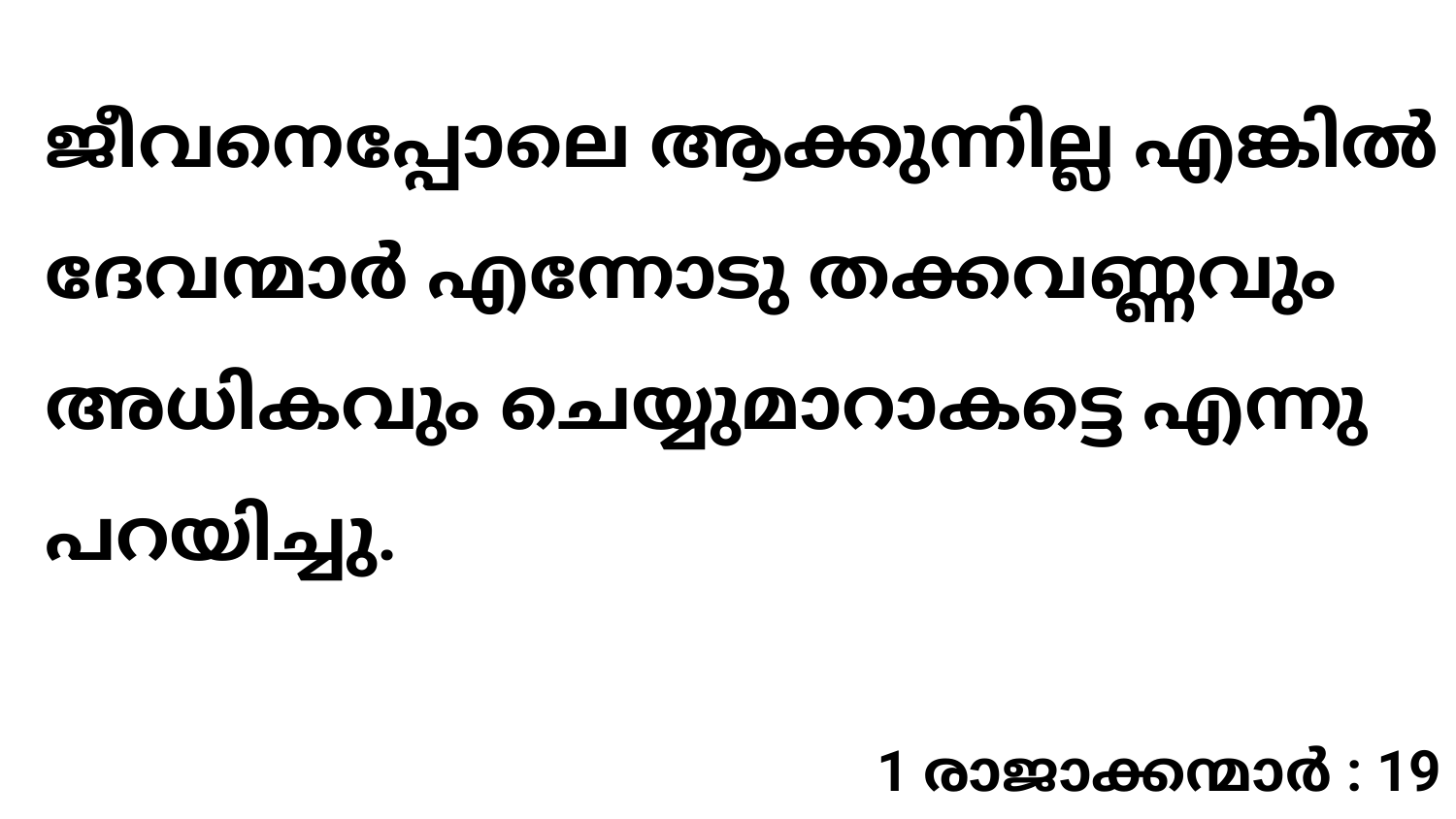

ജീവനെപ്പോലെ ആക്കുന്നില്ല എങ്കിൽ ദേവന്മാർ എന്നോടു തക്കവണ്ണവും അധികവും ചെയ്യുമാറാകട്ടെ എന്നു പറയിച്ചു.
1 രാജാക്കന്മാർ : 19